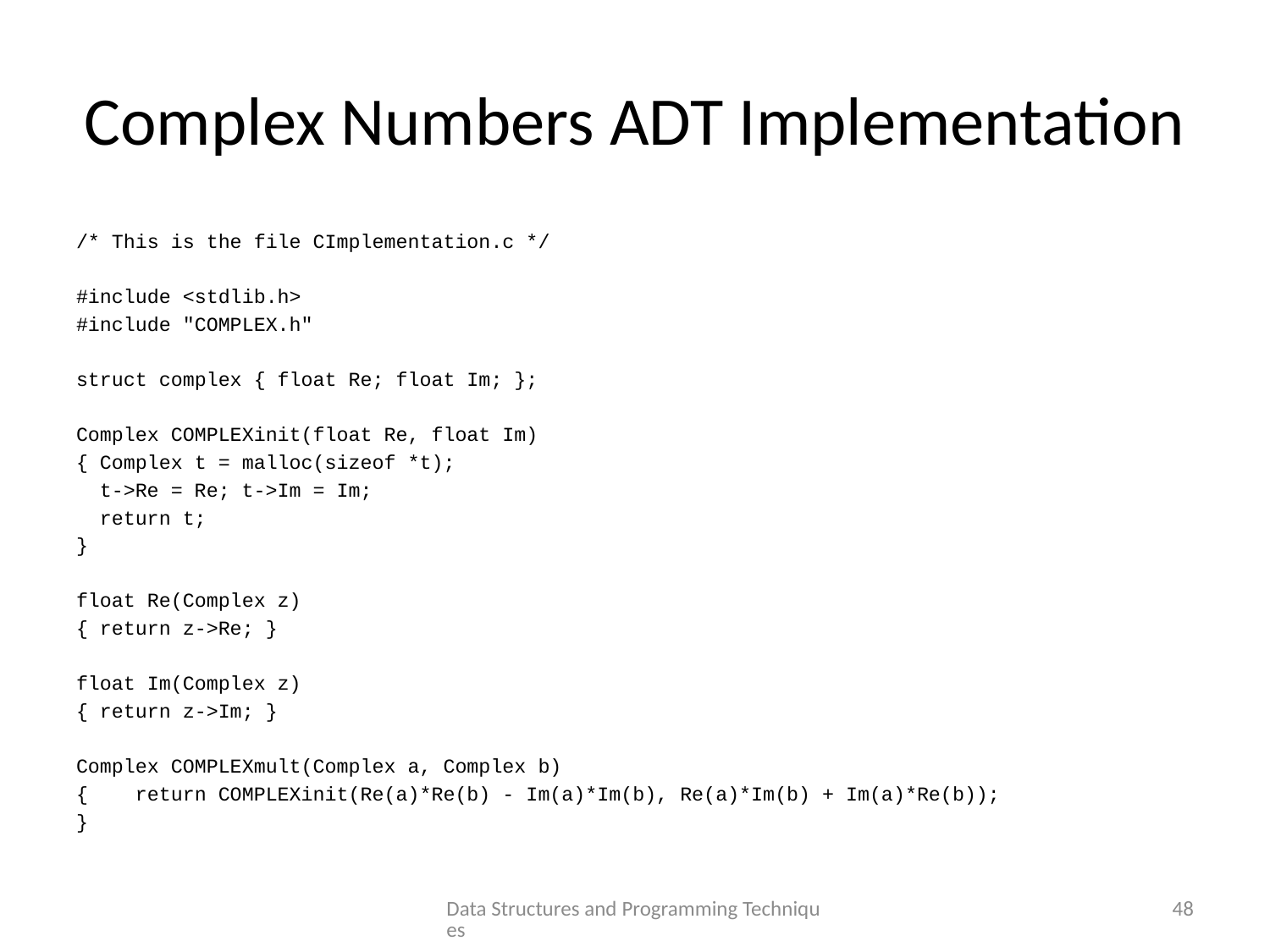

# Complex Numbers ADT Implementation
/* This is the file CImplementation.c */

#include <stdlib.h>
#include "COMPLEX.h"

struct complex { float Re; float Im; };

Complex COMPLEXinit(float Re, float Im)
{ Complex t = malloc(sizeof *t);
  t->Re = Re; t->Im = Im;
  return t;
}

float Re(Complex z)
{ return z->Re; }

float Im(Complex z)
{ return z->Im; }

Complex COMPLEXmult(Complex a, Complex b)
{    return COMPLEXinit(Re(a)*Re(b) - Im(a)*Im(b), Re(a)*Im(b) + Im(a)*Re(b));
}
Data Structures and Programming Techniques
48